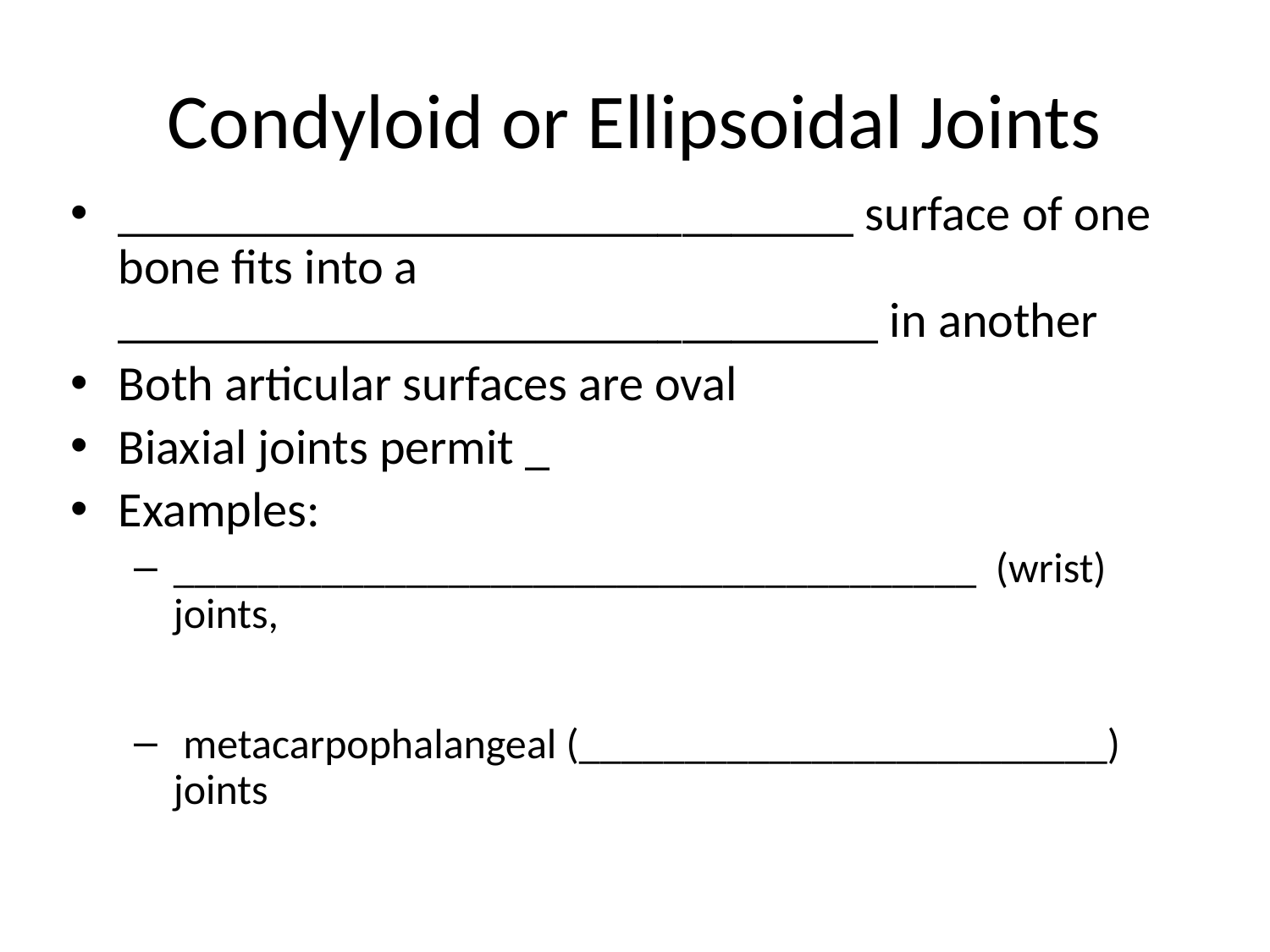

# Condyloid or Ellipsoidal Joints
______________________________ surface of one bone fits into a _______________________________ in another
Both articular surfaces are oval
Biaxial joints permit _
Examples:
______________________________________  (wrist) joints,

 metacarpophalangeal (_________________________) joints